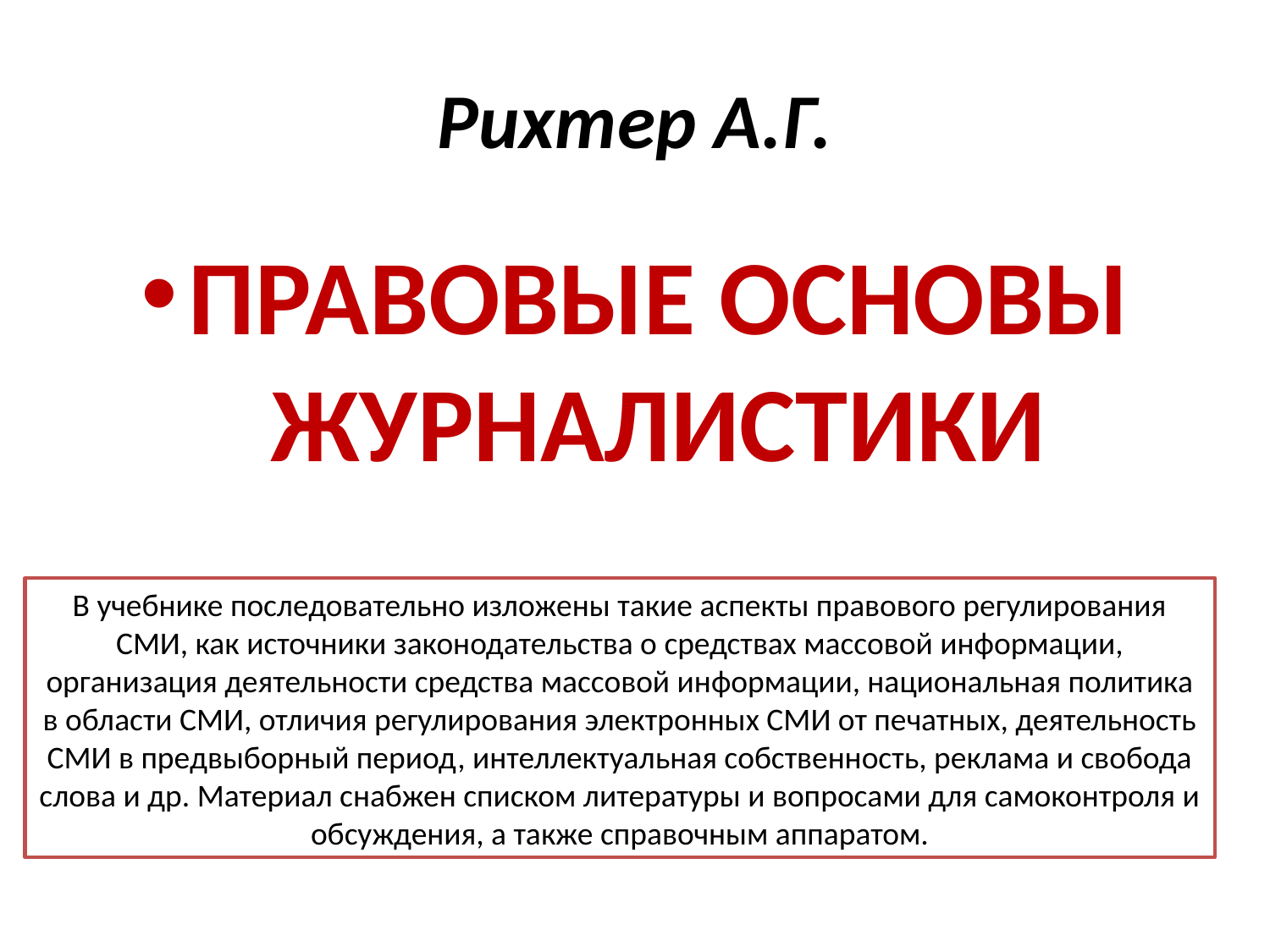

# Рихтер А.Г.
ПРАВОВЫЕ ОСНОВЫ ЖУРНАЛИСТИКИ
В учебнике последовательно изложены такие аспекты правового регулирования СМИ, как источники законодательства о средствах массовой информации, организация деятельности средства массовой информации, национальная политика в области СМИ, отличия регулирования электронных СМИ от печатных, деятельность СМИ в предвыборный период, интеллектуальная собственность, реклама и свобода слова и др. Материал снабжен списком литературы и вопросами для самоконтроля и обсуждения, а также справочным аппаратом.